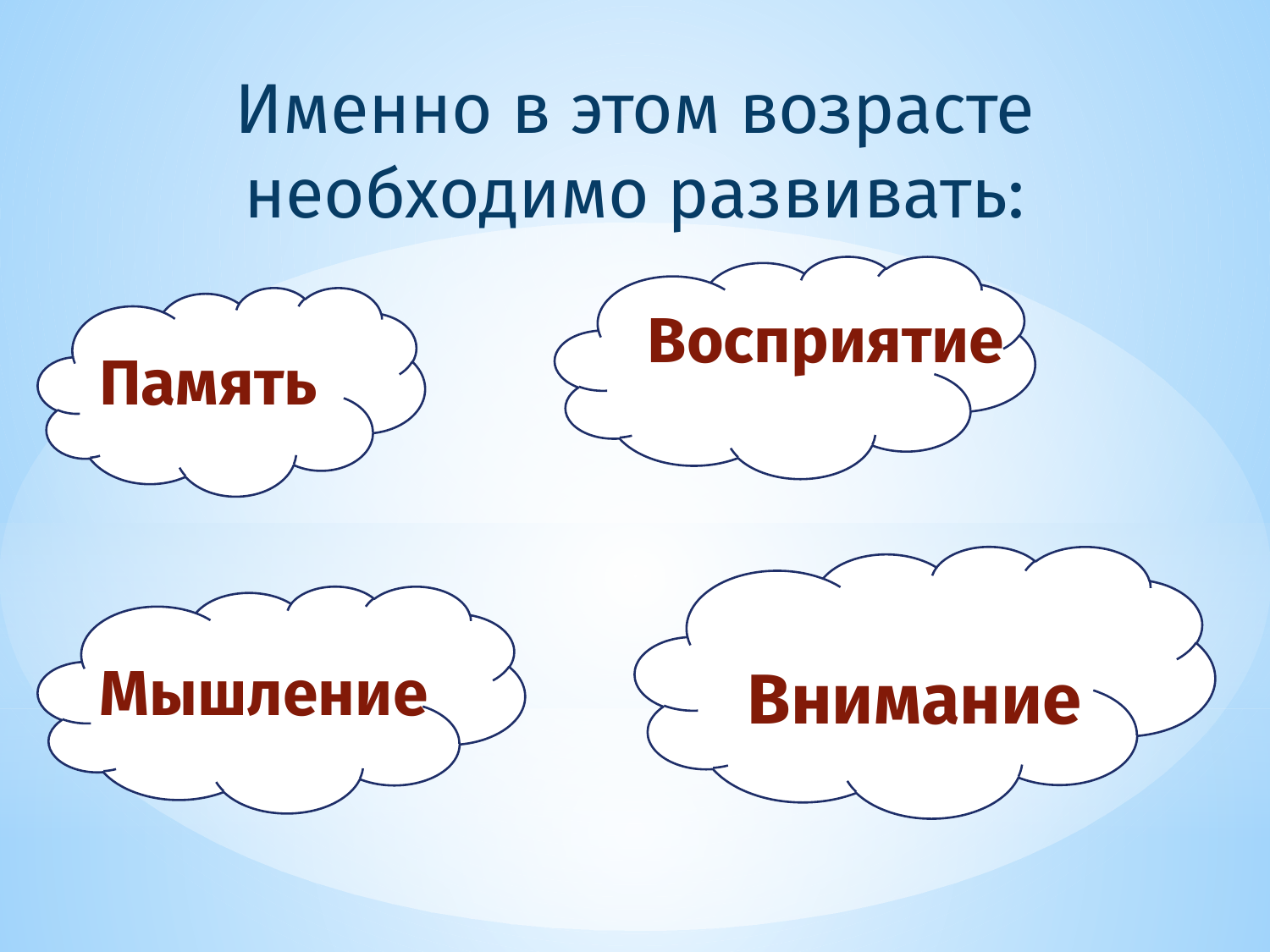

Именно в этом возрасте необходимо развивать:
В
Па
Восприятие
Память

М
Мышление
Внимание